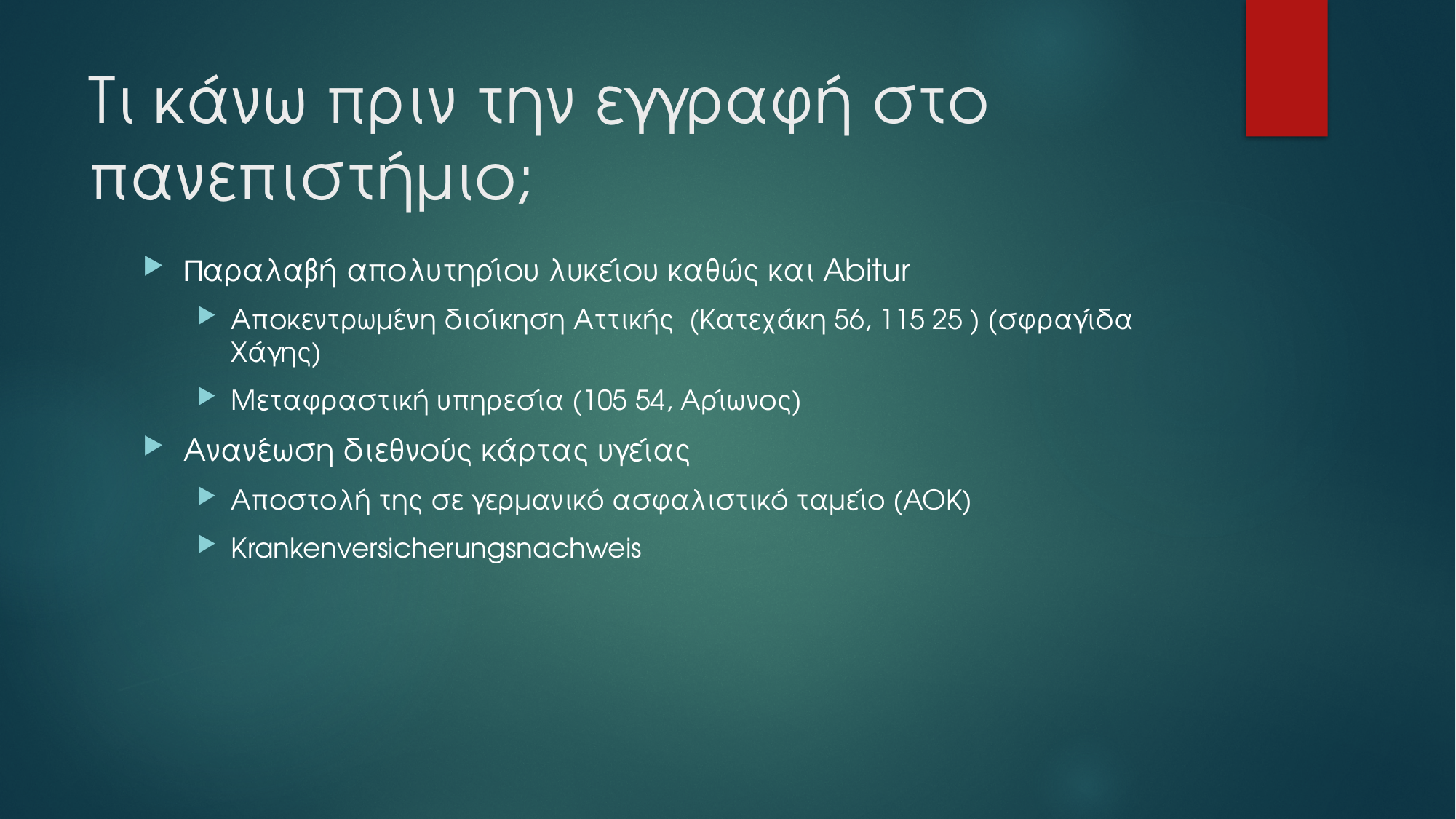

# Τι κάνω πριν την εγγραφή στο πανεπιστήμιο;
Παραλαβή απολυτηρίου λυκείου καθώς και Abitur
Αποκεντρωμένη διοίκηση Αττικής  (Κατεχάκη 56, 115 25 ) (σφραγίδα Χάγης)
Μεταφραστική υπηρεσία (105 54, Αρίωνος)
Ανανέωση διεθνούς κάρτας υγείας
Αποστολή της σε γερμανικό ασφαλιστικό ταμείο (AOK)
Krankenversicherungsnachweis